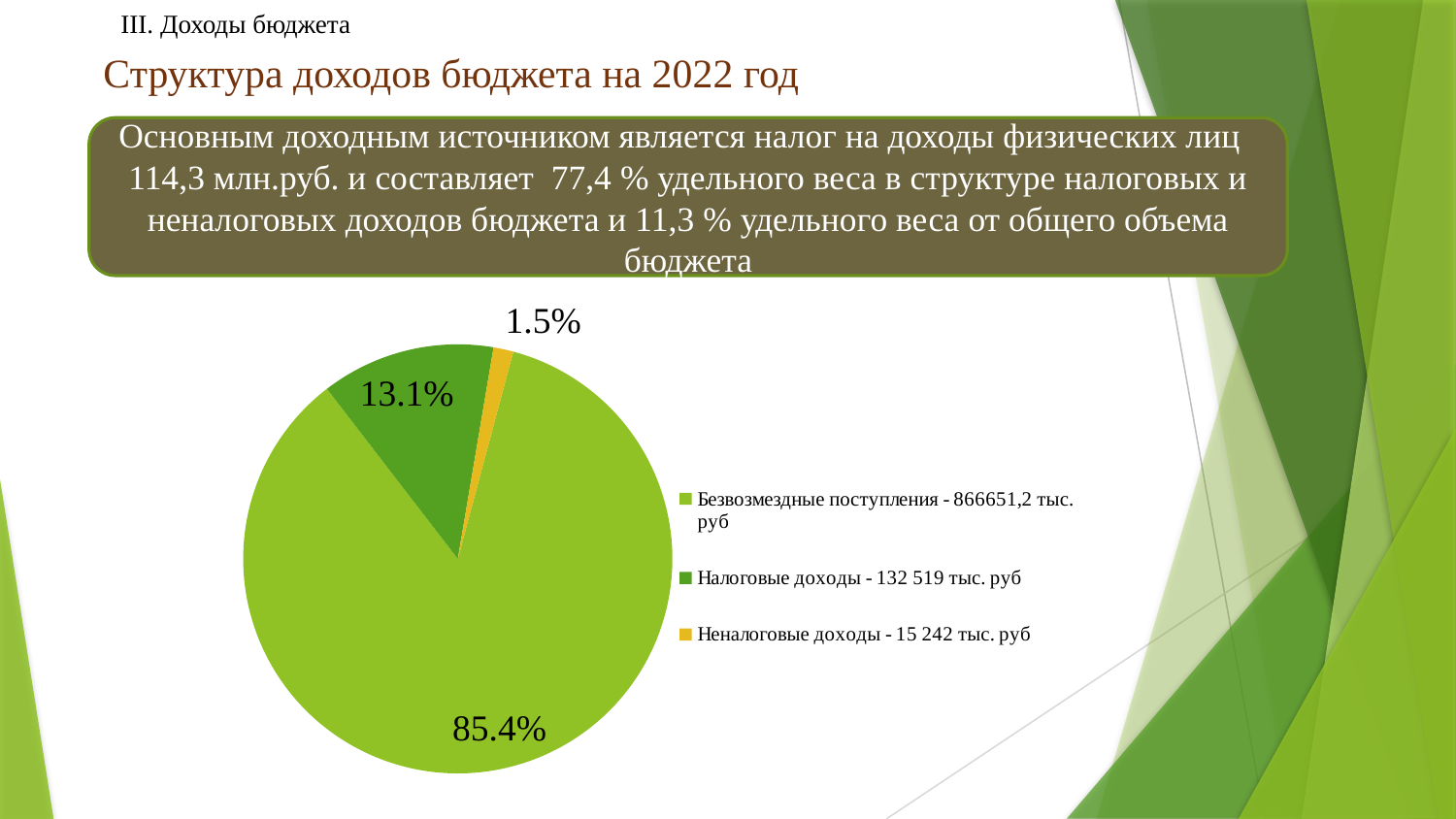

III. Доходы бюджета

Структура доходов бюджета на 2022 год
Основным доходным источником является налог на доходы физических лиц   114,3 млн.руб. и составляет  77,4 % удельного веса в структуре налоговых и неналоговых доходов бюджета и 11,3 % удельного веса от общего объема бюджета

### Chart

| Category | Столбец1 |
|---|---|
| Безвозмездные поступления - 866651,2 тыс. руб | 0.854 |
| Налоговые доходы - 132 519 тыс. руб | 0.131 |
| Неналоговые доходы - 15 242 тыс. руб | 0.015 |